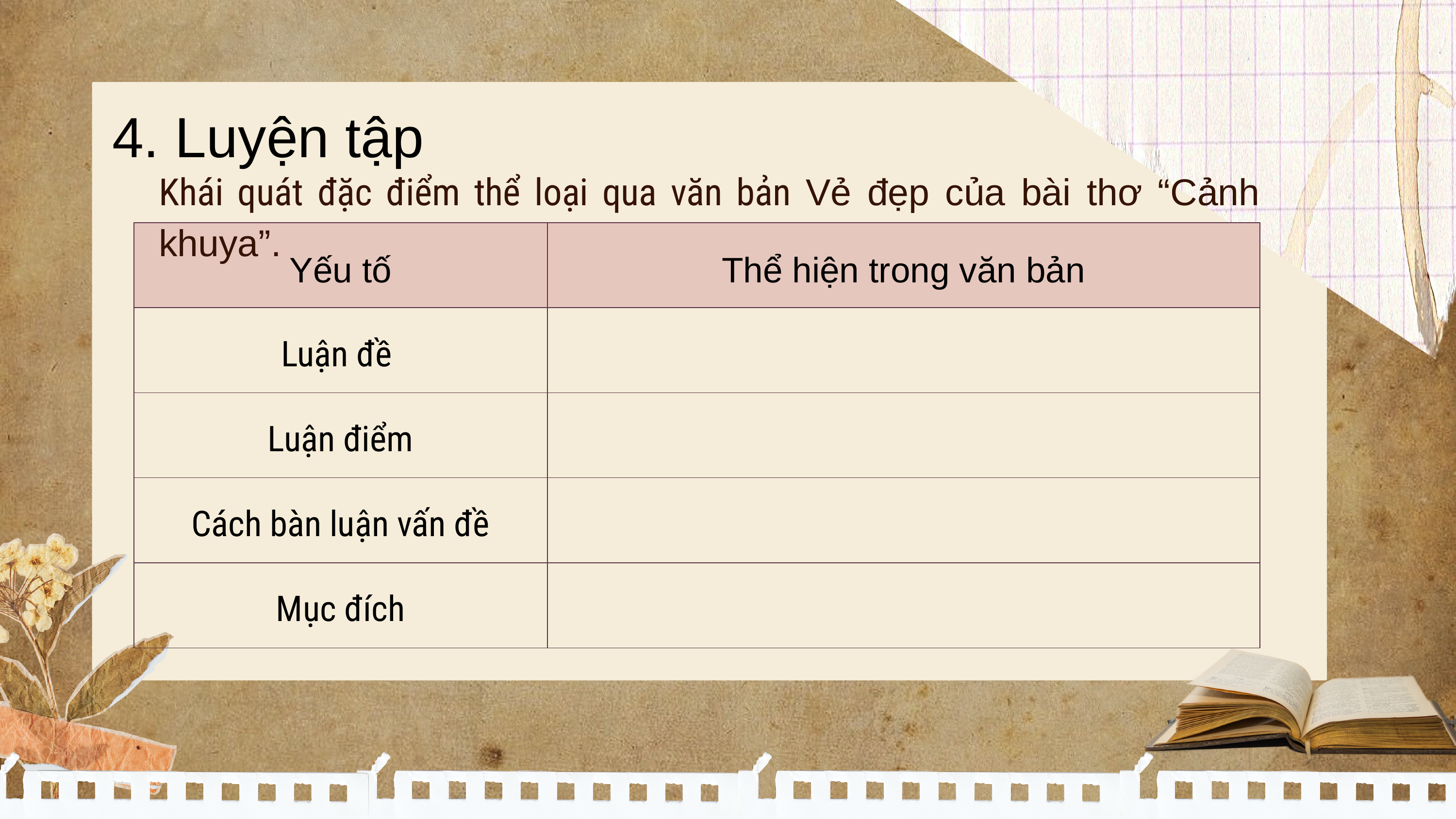

4. Luyện tập
Khái quát đặc điểm thể loại qua văn bản Vẻ đẹp của bài thơ “Cảnh khuya”.
| Yếu tố | Thể hiện trong văn bản |
| --- | --- |
| Luận đề |  |
| Luận điểm |  |
| Cách bàn luận vấn đề |  |
| Mục đích |  |